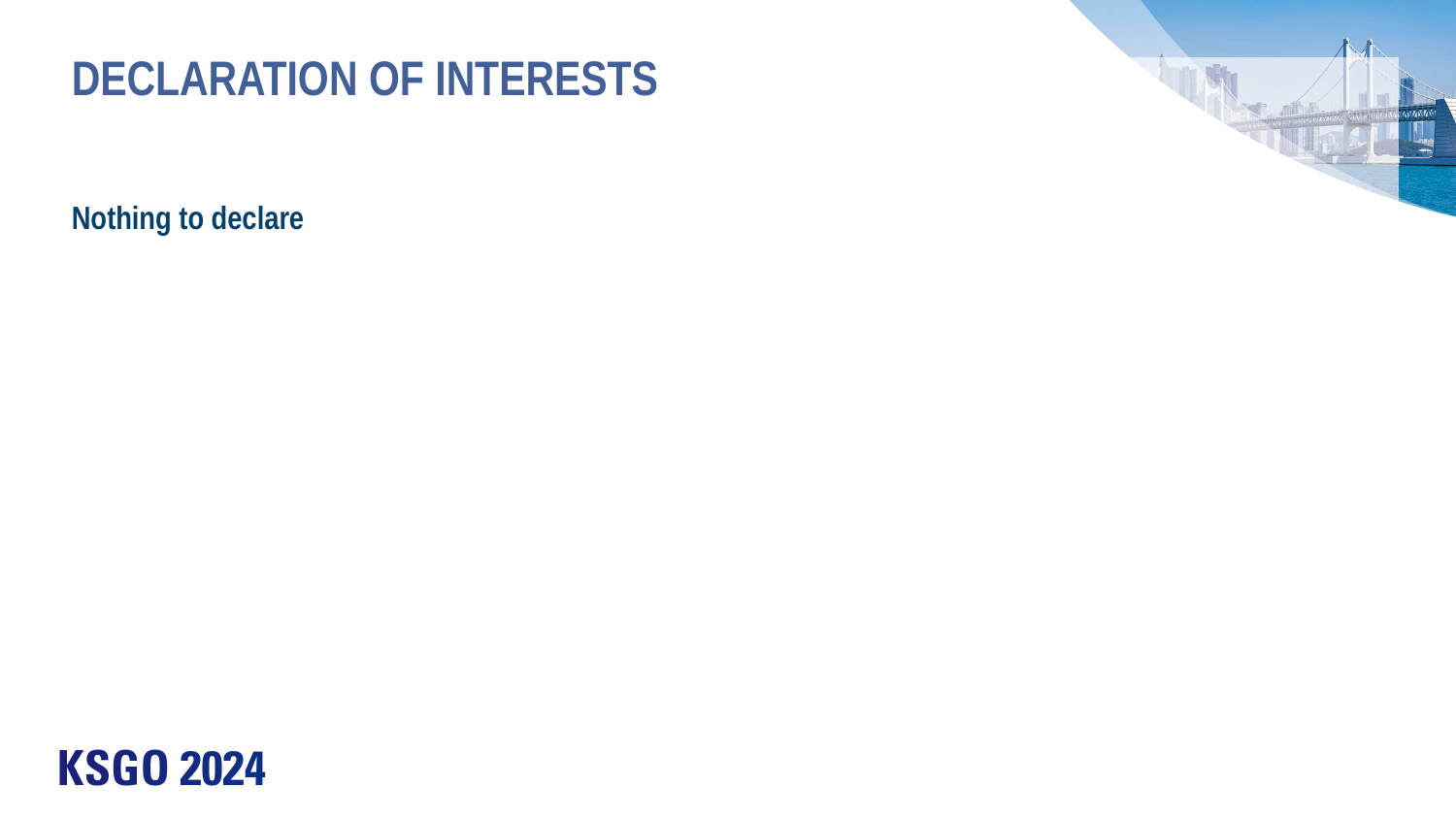

# DECLARATION OF INTERESTS
Nothing to declare